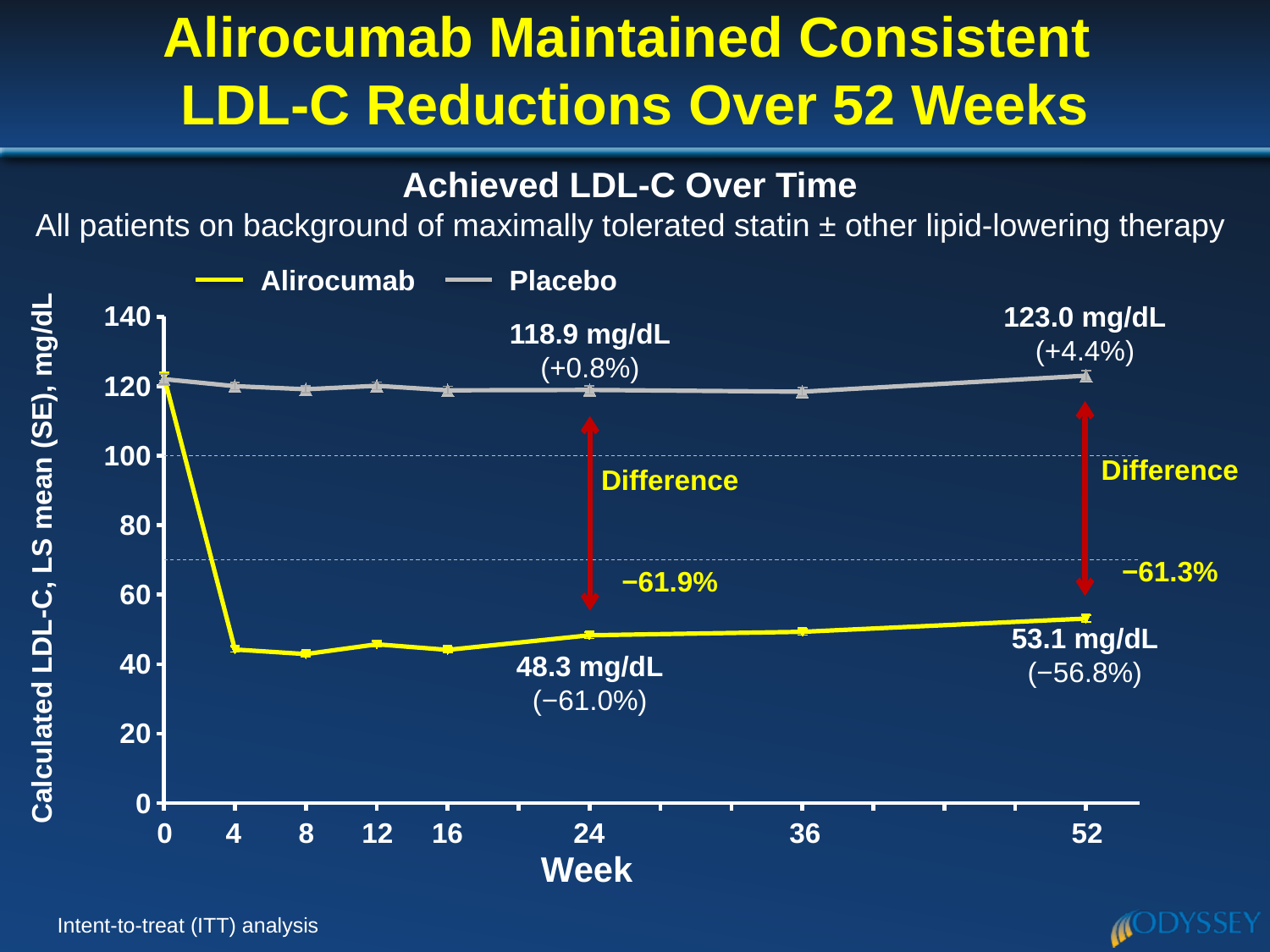

# Alirocumab Maintained Consistent LDL-C Reductions Over 52 Weeks
Achieved LDL-C Over Time
All patients on background of maximally tolerated statin ± other lipid-lowering therapy
Alirocumab
Placebo
123.0 mg/dL
(+4.4%)

### Chart

| Category | Placebo | Alirocumab | 70 mg | 100 mg |
|---|---|---|---|---|
118.9 mg/dL
(+0.8%)
Difference
−61.3%
Difference
−61.9%
Calculated LDL-C, LS mean (SE), mg/dL
53.1 mg/dL
(−56.8%)
48.3 mg/dL
(−61.0%)
0
4
8
12
16
24
36
52
Week
Intent-to-treat (ITT) analysis